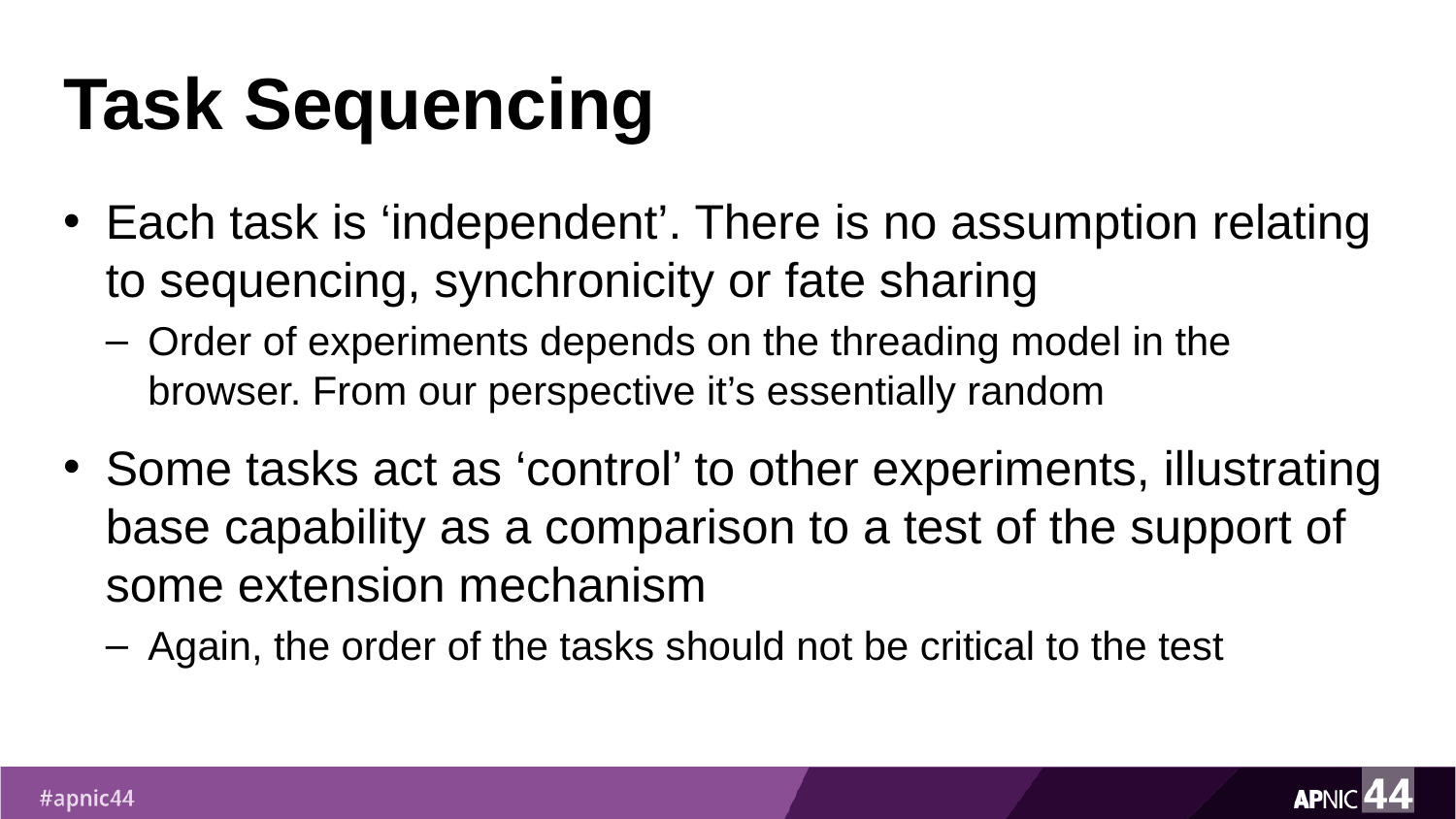

# Task Sequencing
Each task is ‘independent’. There is no assumption relating to sequencing, synchronicity or fate sharing
Order of experiments depends on the threading model in the browser. From our perspective it’s essentially random
Some tasks act as ‘control’ to other experiments, illustrating base capability as a comparison to a test of the support of some extension mechanism
Again, the order of the tasks should not be critical to the test